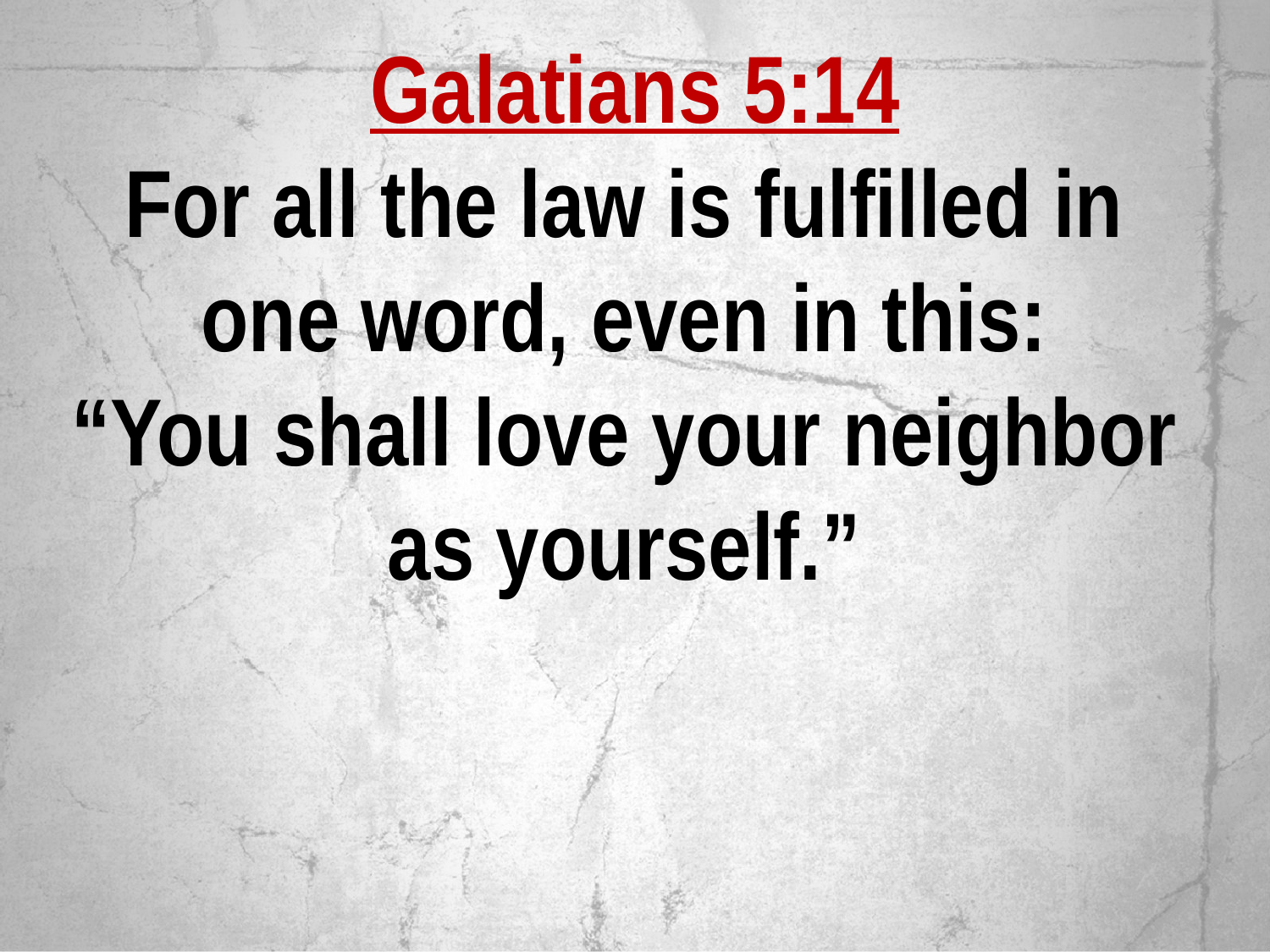

Galatians 5:14
For all the law is fulfilled in
one word, even in this:
“You shall love your neighbor
as yourself.”